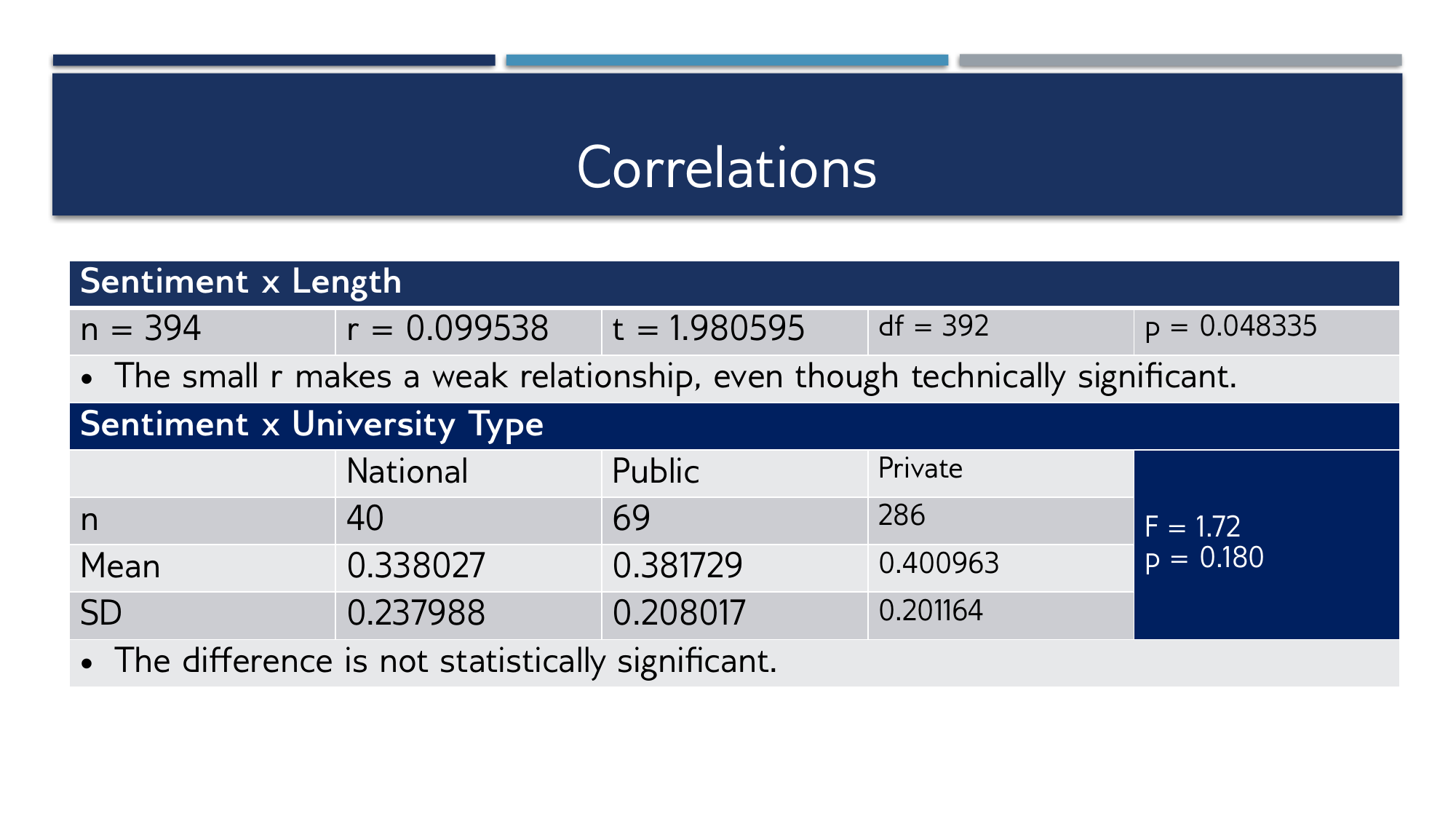

# Correlations
| Sentiment x Length |  |  |  |  |
| --- | --- | --- | --- | --- |
| n = 394 | r = 0.099538 | t = 1.980595 | df = 392 | p = 0.048335 |
| The small r makes a weak relationship, even though technically significant. |  |  |  |  |
| Sentiment x University Type |  |  |  |  |
|  | National | Public | Private | F = 1.72 p = 0.180 |
| n | 40 | 69 | 286 |  |
| Mean | 0.338027 | 0.381729 | 0.400963 |  |
| SD | 0.237988 | 0.208017 | 0.201164 |  |
| The difference is not statistically significant. |  |  |  |  |